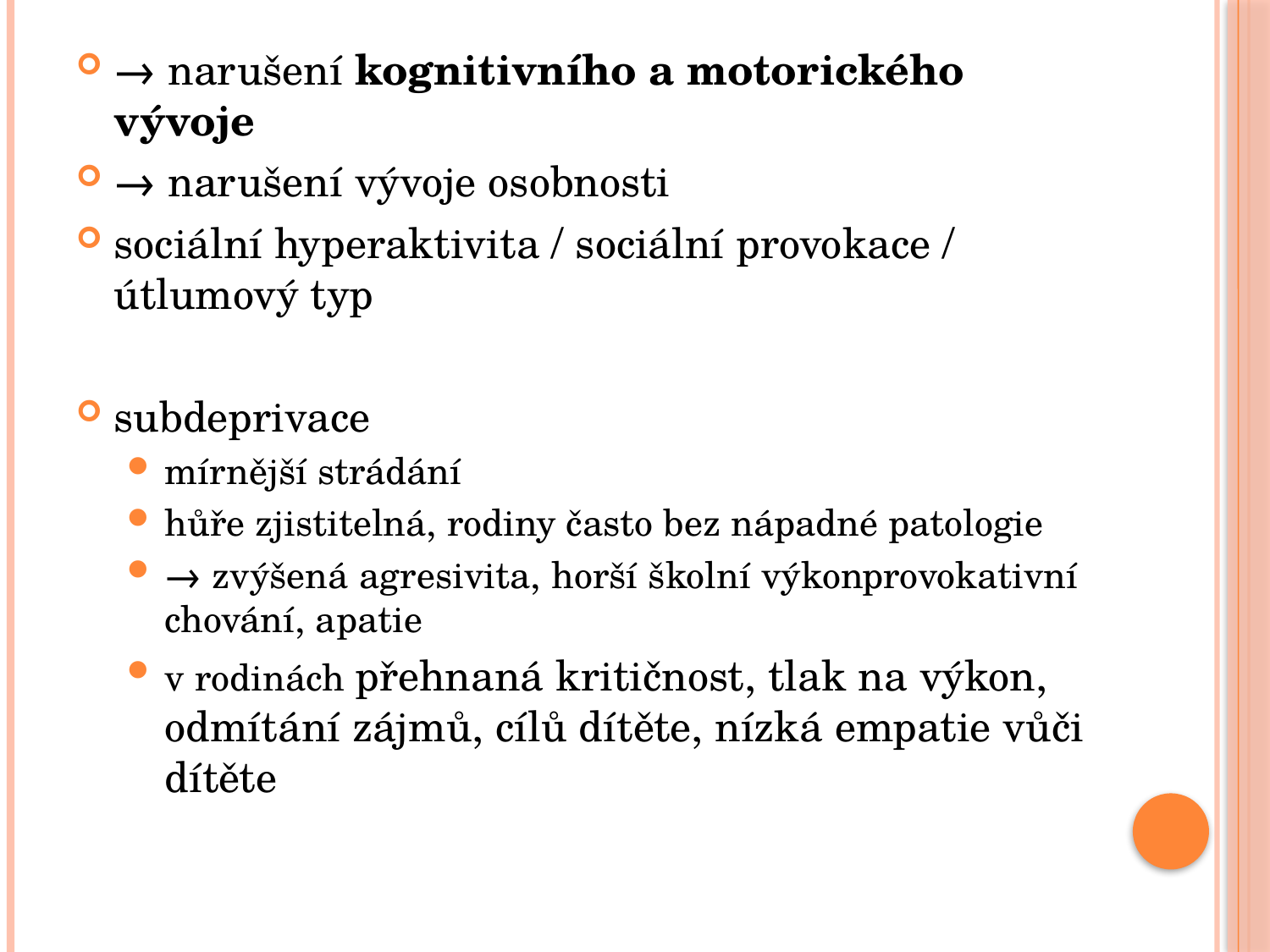

→ narušení kognitivního a motorického vývoje
→ narušení vývoje osobnosti
sociální hyperaktivita / sociální provokace / útlumový typ

subdeprivace
mírnější strádání
hůře zjistitelná, rodiny často bez nápadné patologie
→ zvýšená agresivita, horší školní výkonprovokativní chování, apatie
v rodinách přehnaná kritičnost, tlak na výkon, odmítání zájmů, cílů dítěte, nízká empatie vůči dítěte